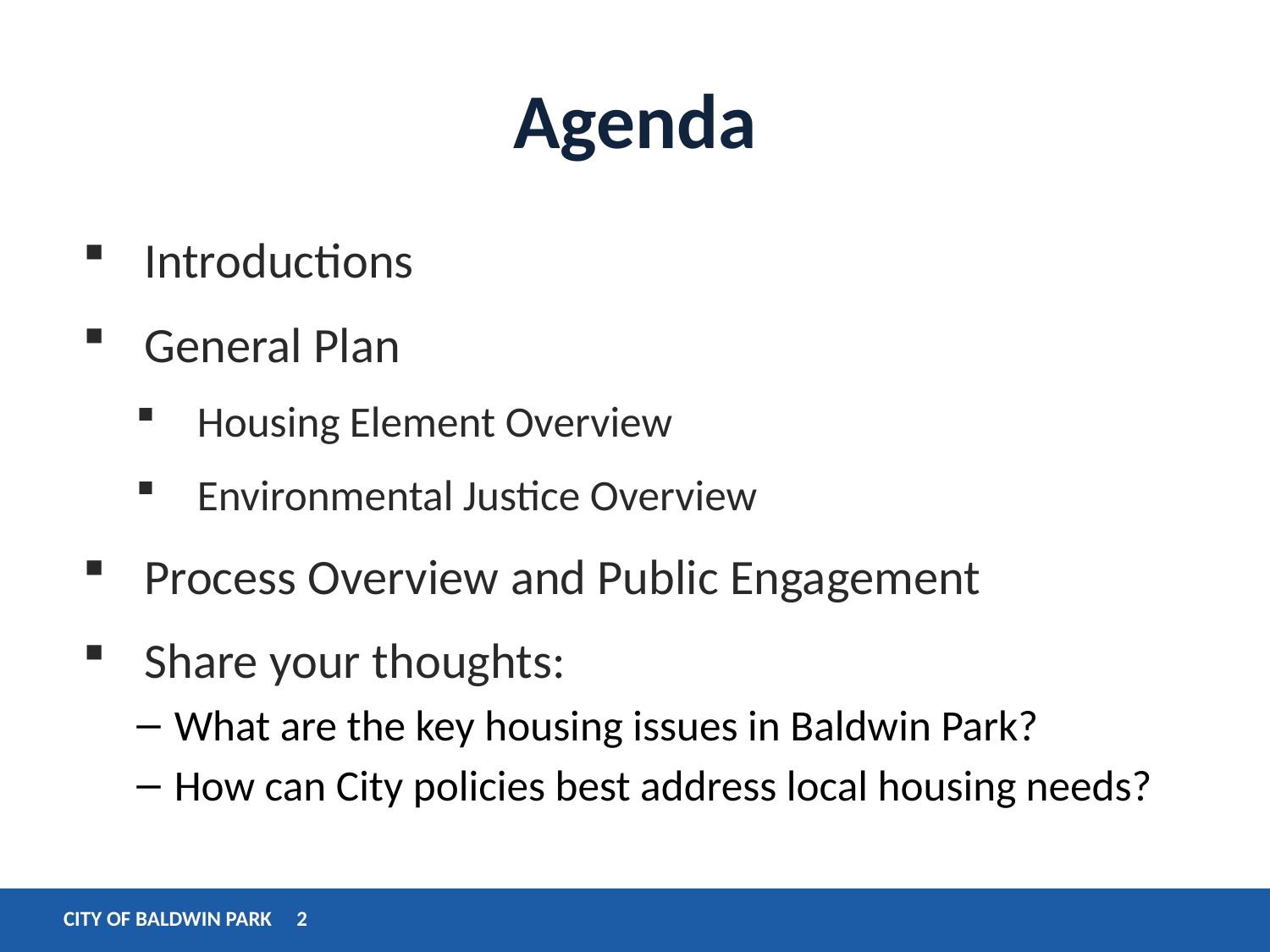

# Agenda
Introductions
General Plan
Housing Element Overview
Environmental Justice Overview
Process Overview and Public Engagement
Share your thoughts:
What are the key housing issues in Baldwin Park?
How can City policies best address local housing needs?